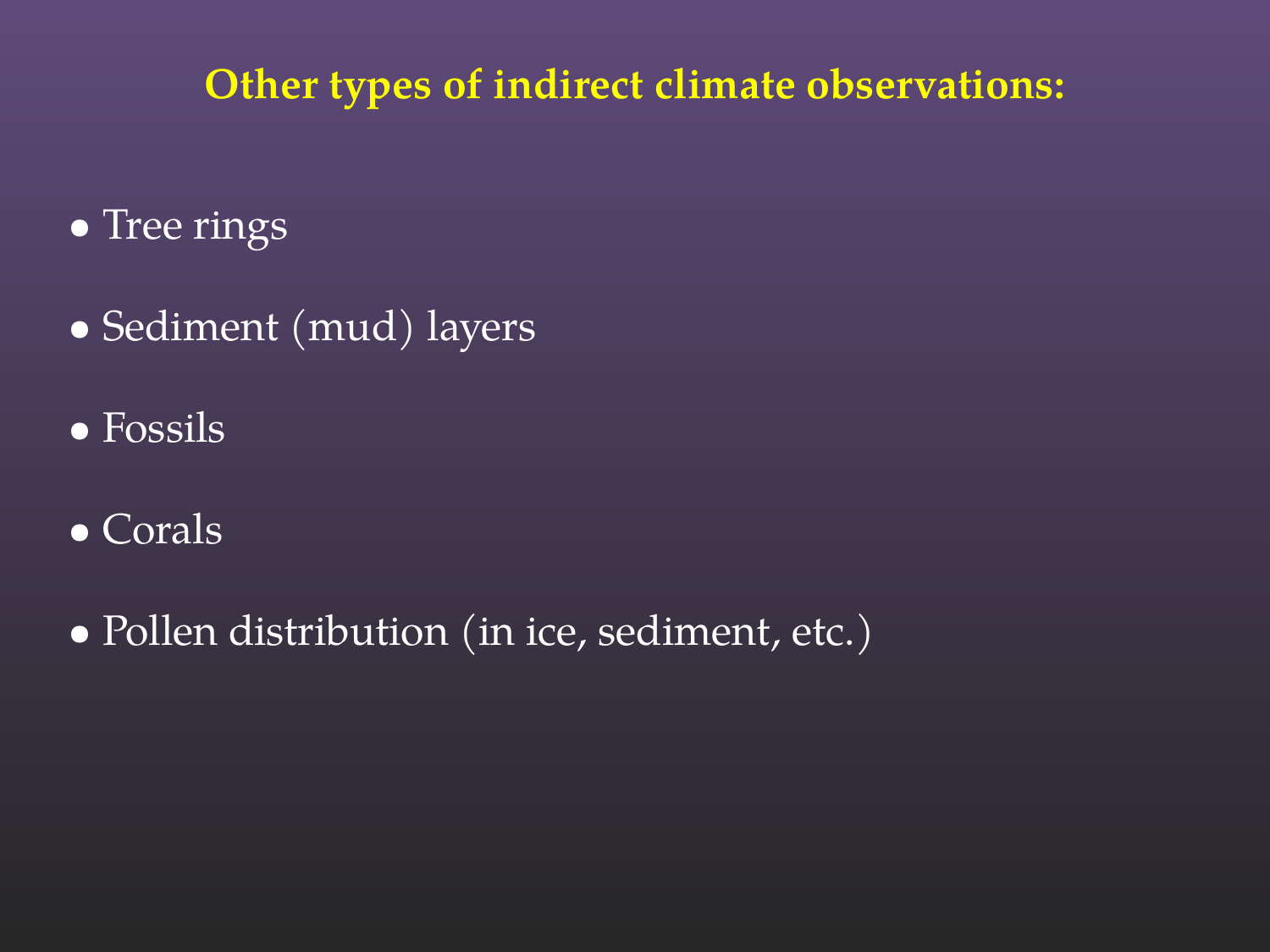

Other types of indirect climate observations:

• Tree rings

• Sediment (mud) layers

• Fossils

• Corals

• Pollen distribution (in ice, sediment, etc.)